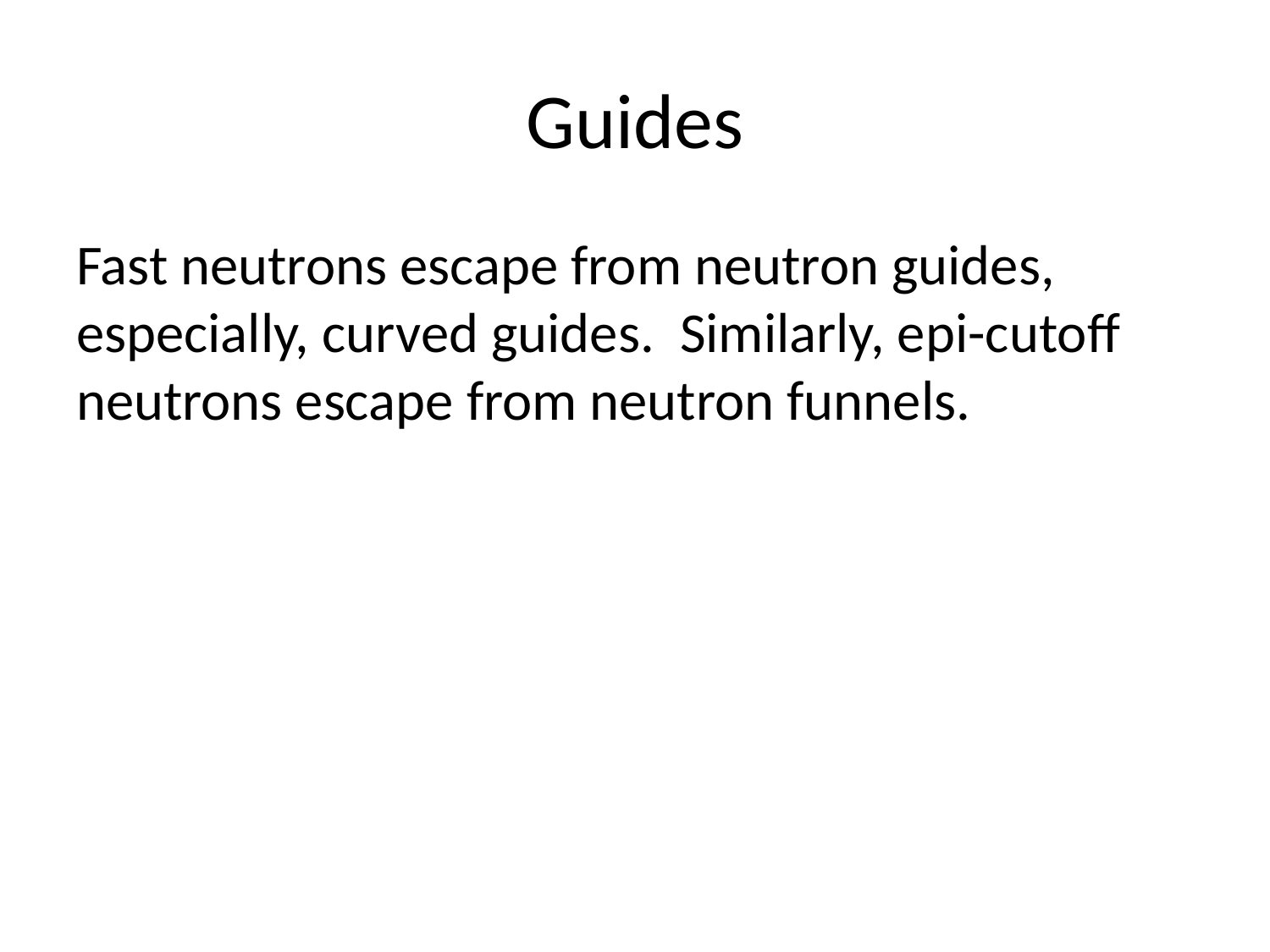

# Guides
Fast neutrons escape from neutron guides, especially, curved guides.  Similarly, epi-cutoff neutrons escape from neutron funnels.